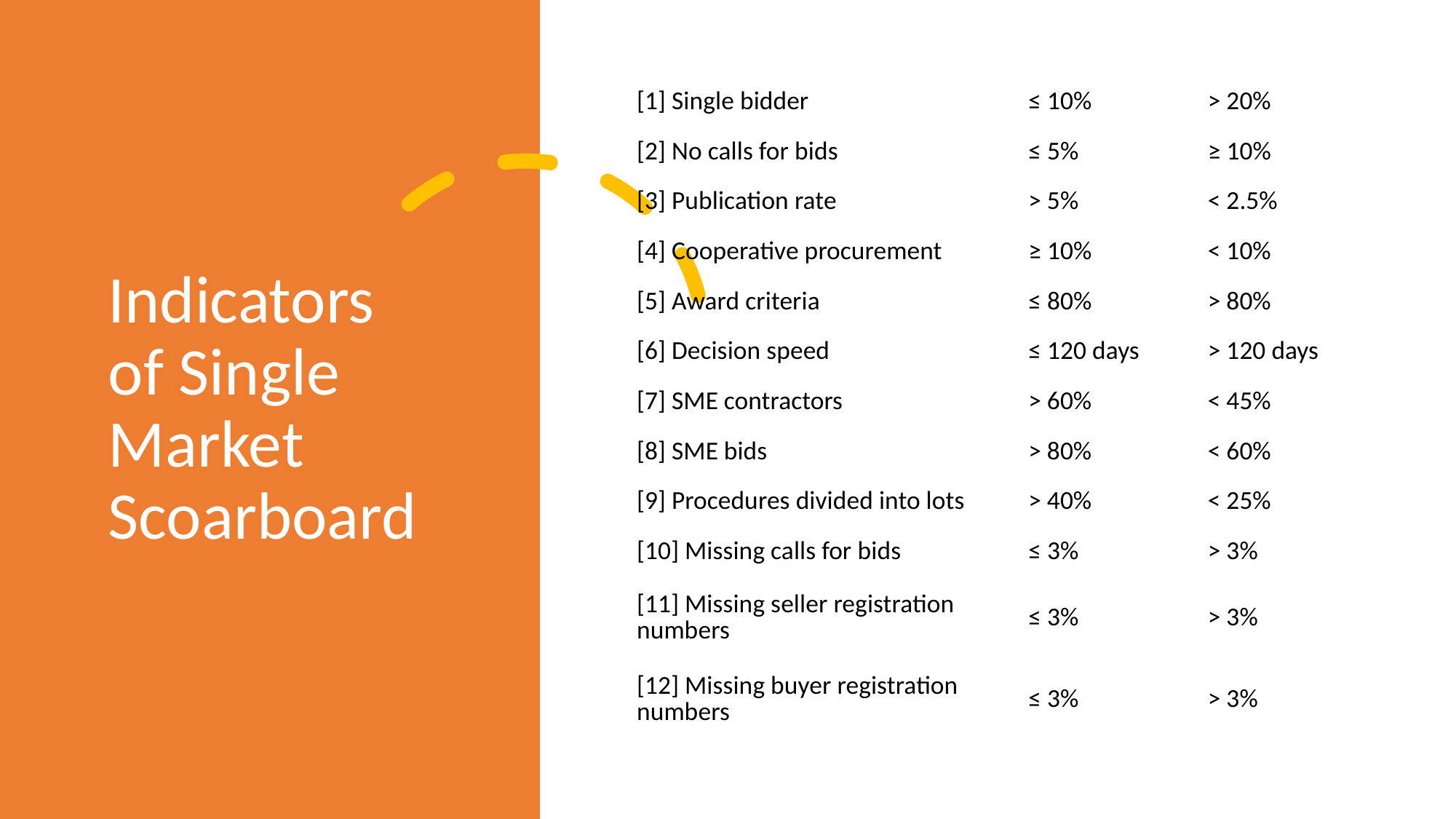

# Indicators of Single Market Scoarboard
| [1] Single bidder | ≤ 10% | > 20% |
| --- | --- | --- |
| [2] No calls for bids | ≤ 5% | ≥ 10% |
| [3] Publication rate | > 5% | < 2.5% |
| [4] Cooperative procurement | ≥ 10% | < 10% |
| [5] Award criteria | ≤ 80% | > 80% |
| [6] Decision speed | ≤ 120 days | > 120 days |
| [7] SME contractors | > 60% | < 45% |
| [8] SME bids | > 80% | < 60% |
| [9] Procedures divided into lots | > 40% | < 25% |
| [10] Missing calls for bids | ≤ 3% | > 3% |
| [11] Missing seller registration numbers | ≤ 3% | > 3% |
| [12] Missing buyer registration numbers | ≤ 3% | > 3% |